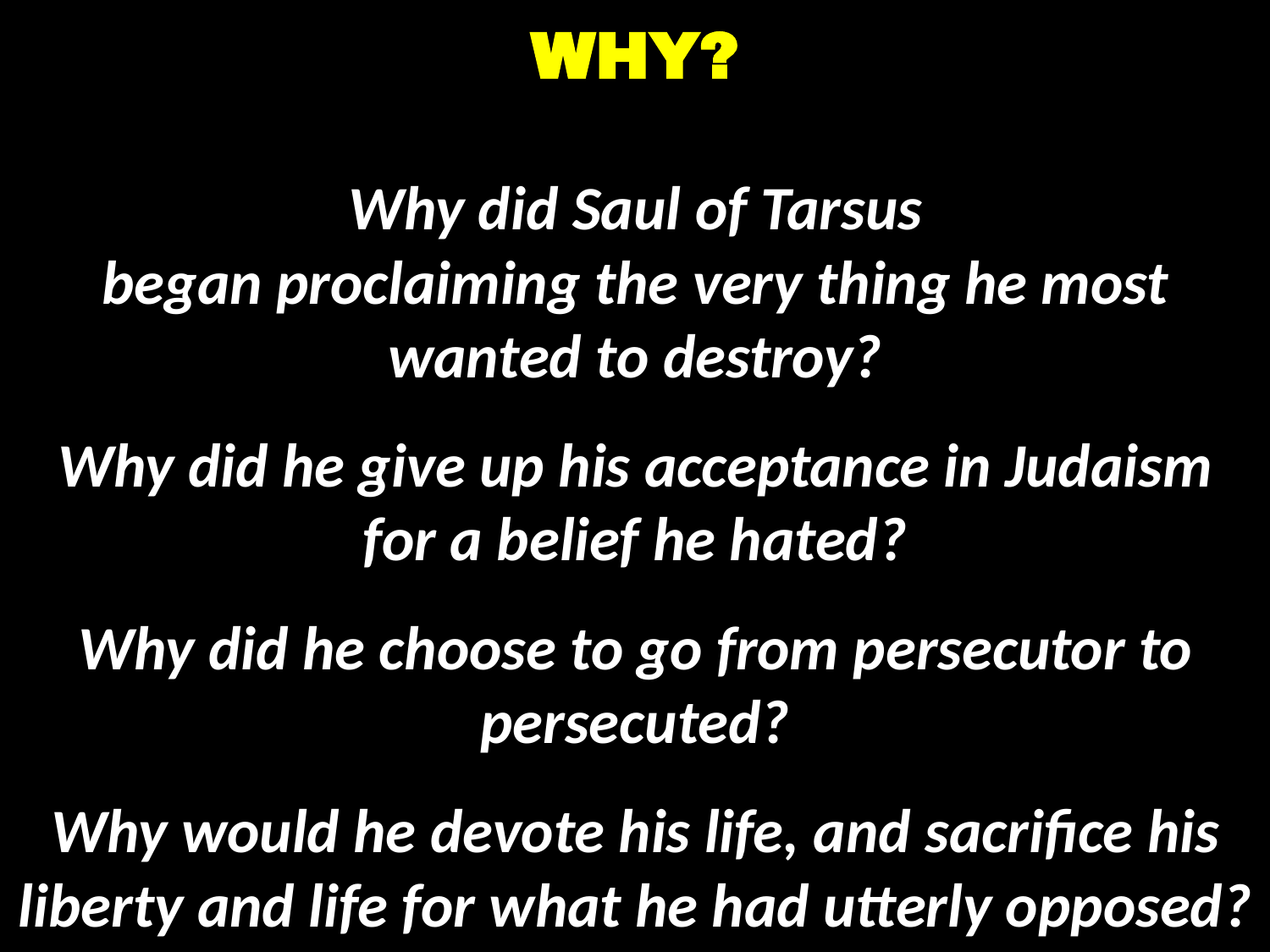

# WHY? Why did Saul of Tarsus began proclaiming the very thing he most wanted to destroy? Why did he give up his acceptance in Judaism for a belief he hated? Why did he choose to go from persecutor to persecuted? Why would he devote his life, and sacrifice his liberty and life for what he had utterly opposed?